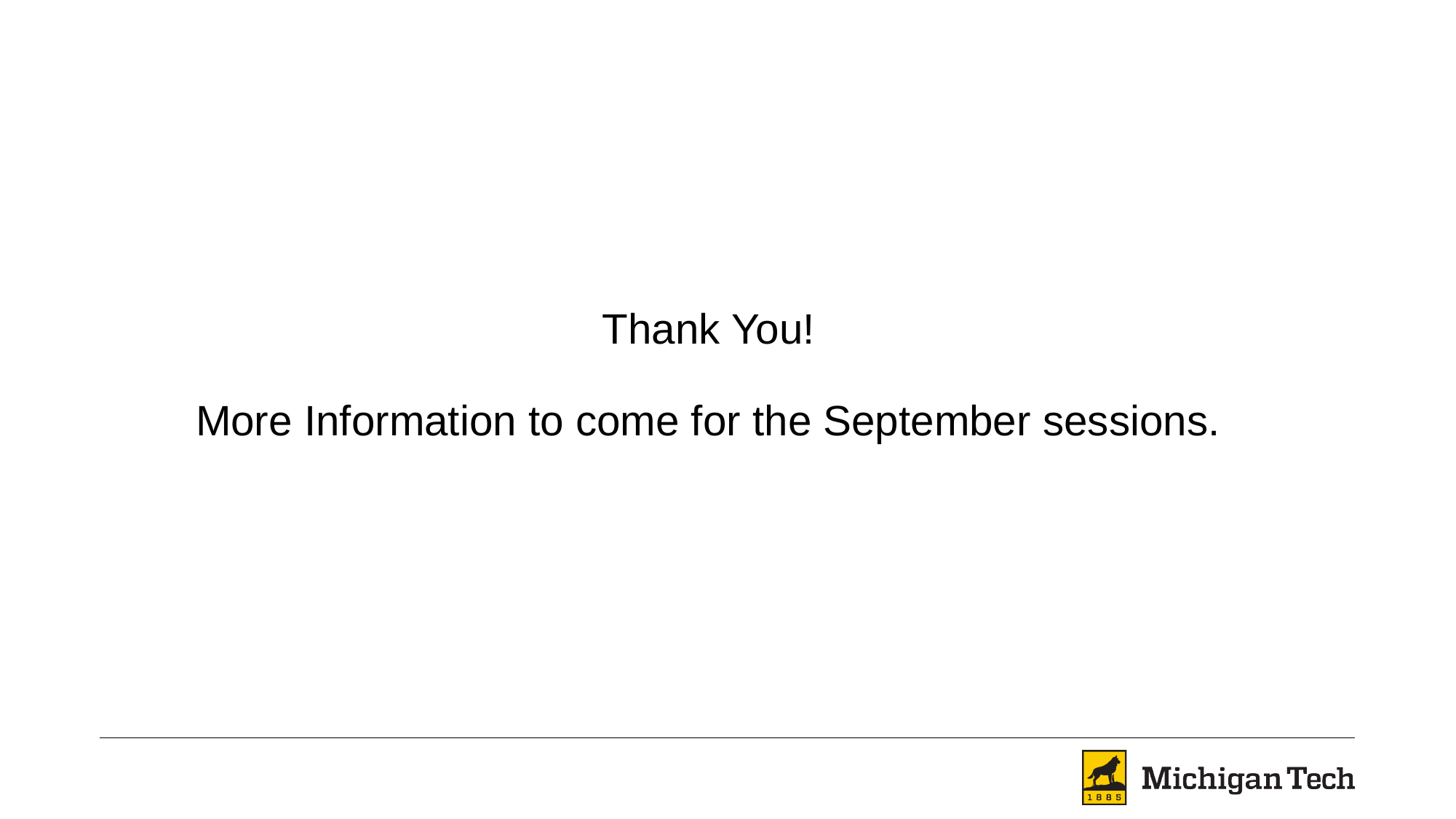

# Thank You! More Information to come for the September sessions.